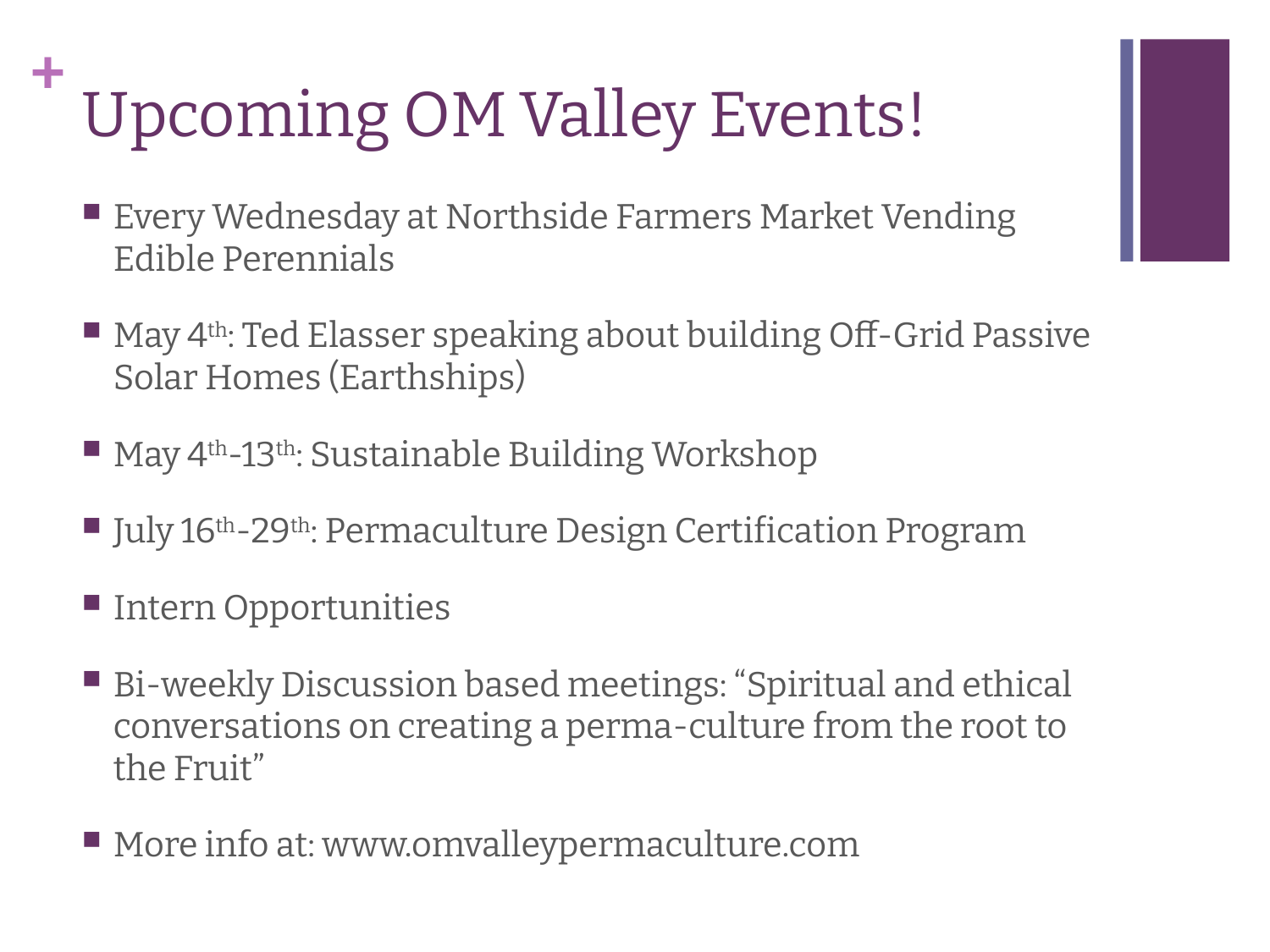

# Upcoming OM Valley Events!
Every Wednesday at Northside Farmers Market Vending Edible Perennials
May 4th: Ted Elasser speaking about building Off-Grid Passive Solar Homes (Earthships)
May 4th-13th: Sustainable Building Workshop
July 16th-29th: Permaculture Design Certification Program
Intern Opportunities
Bi-weekly Discussion based meetings: “Spiritual and ethical conversations on creating a perma-culture from the root to the Fruit”
More info at: www.omvalleypermaculture.com